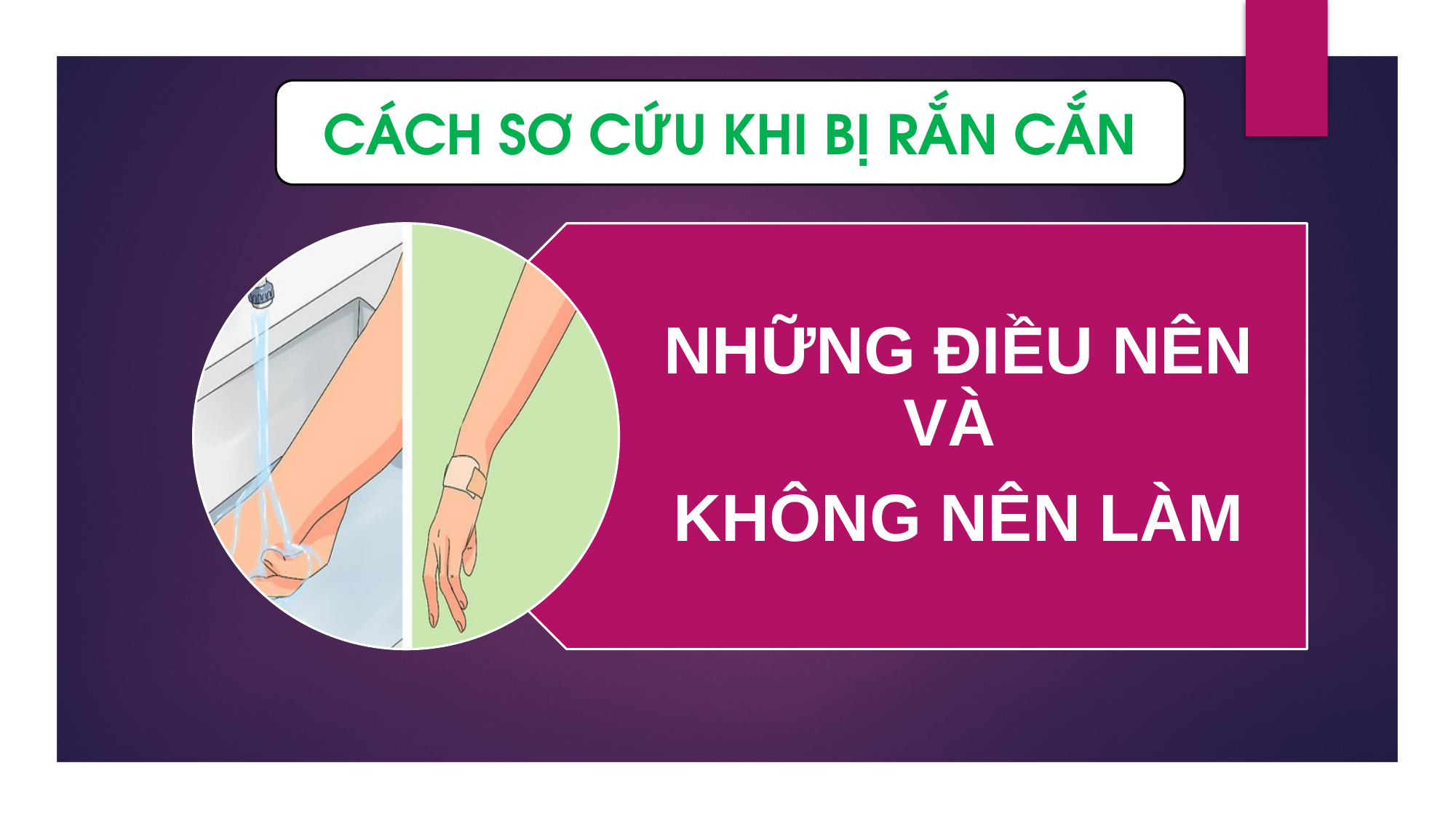

CÁCH SƠ CỨU KHI BỊ RẮN CẮN
NHỮNG ĐIỀU NÊN VÀ
KHÔNG NÊN LÀM